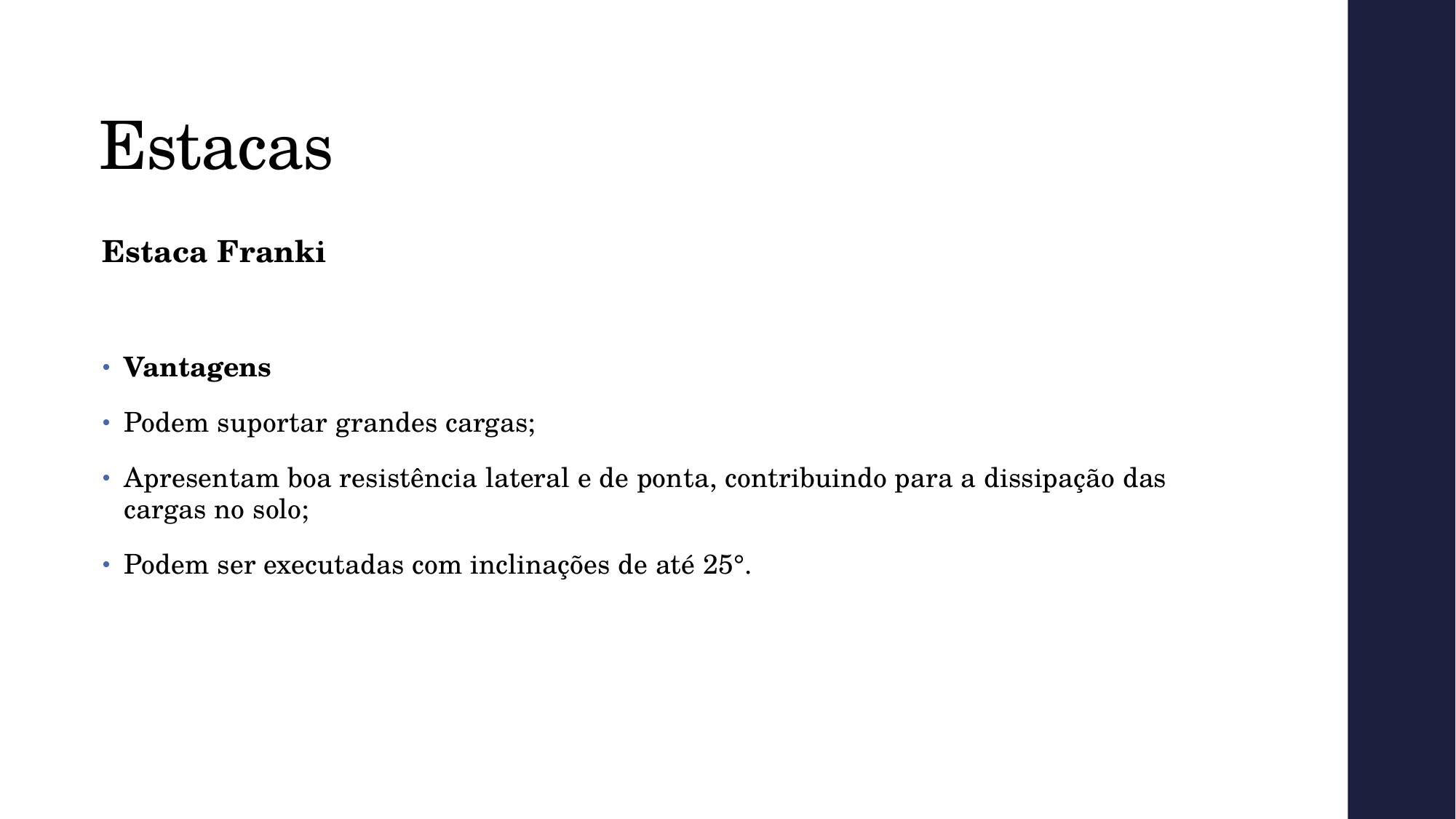

# Estacas
Estaca Franki

Vantagens
Podem suportar grandes cargas;
Apresentam boa resistência lateral e de ponta, contribuindo para a dissipação das cargas no solo;
Podem ser executadas com inclinações de até 25°.